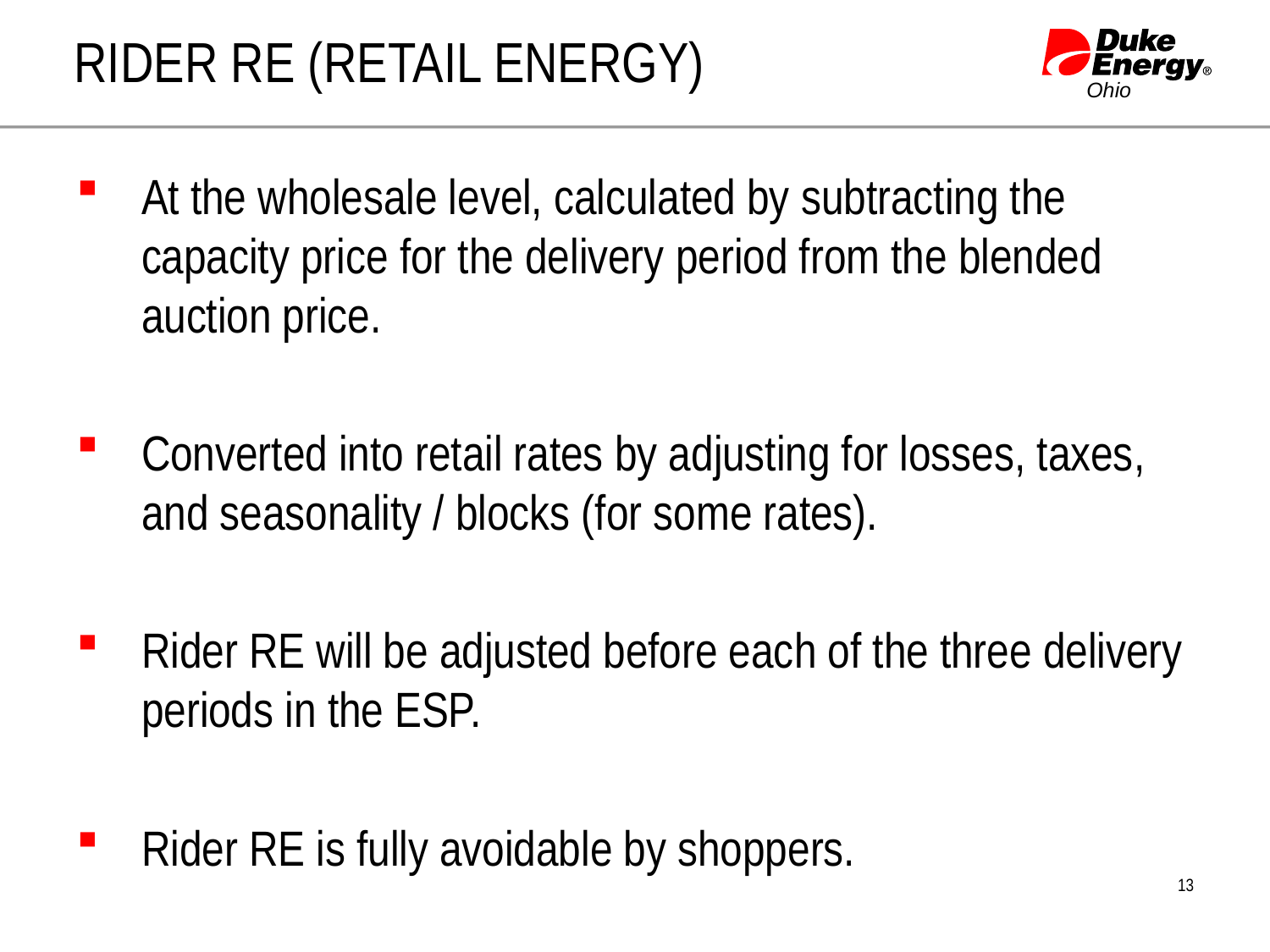

# RIDER RE (RETAIL ENERGY)
At the wholesale level, calculated by subtracting the capacity price for the delivery period from the blended auction price.

Converted into retail rates by adjusting for losses, taxes, and seasonality / blocks (for some rates).

Rider RE will be adjusted before each of the three delivery periods in the ESP.

Rider RE is fully avoidable by shoppers.

13